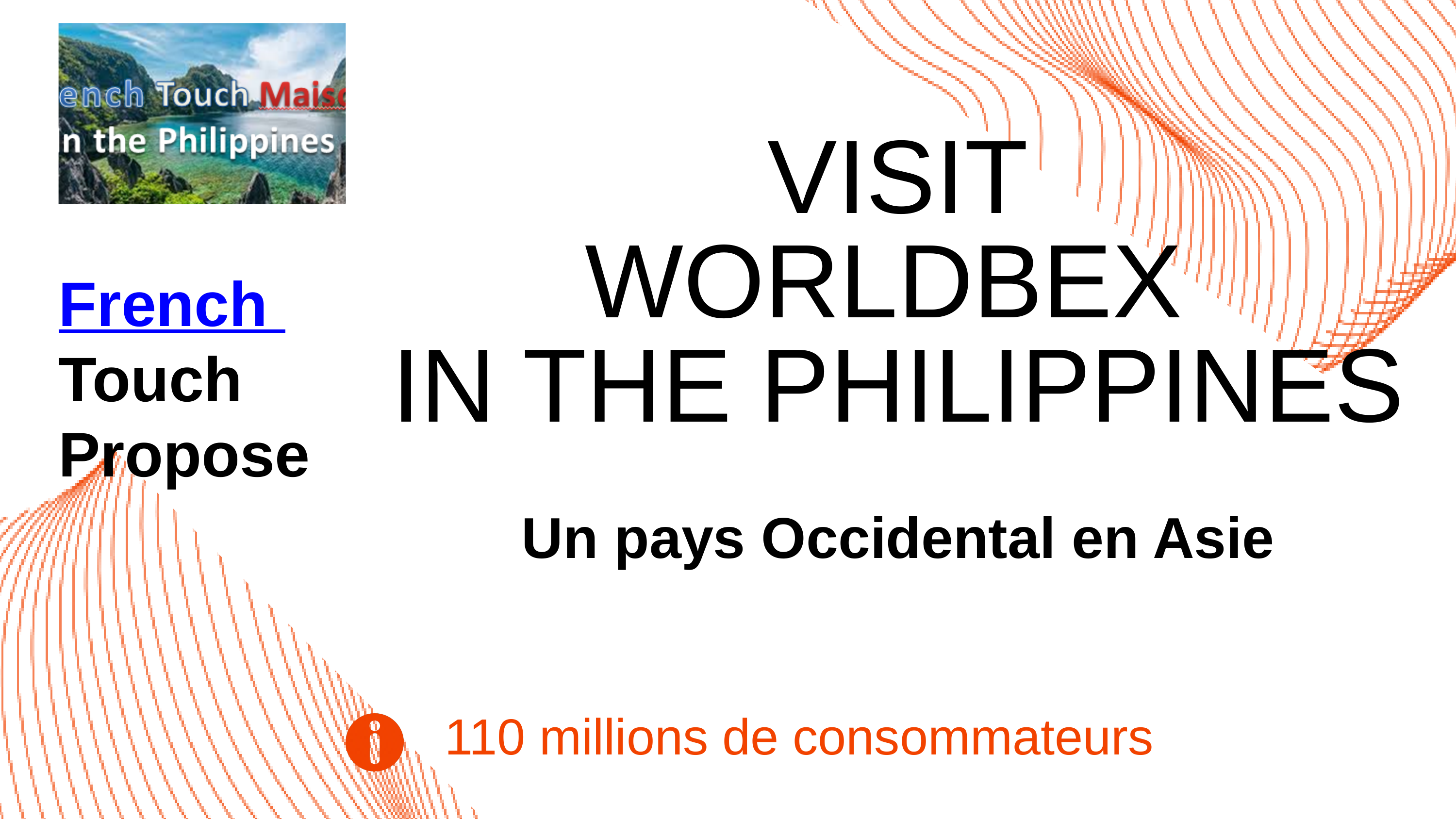

VISIT
 WORLDBEX
IN THE PHILIPPINES

Un pays Occidental en Asie
French
Touch
Propose

110 millions de consommateurs